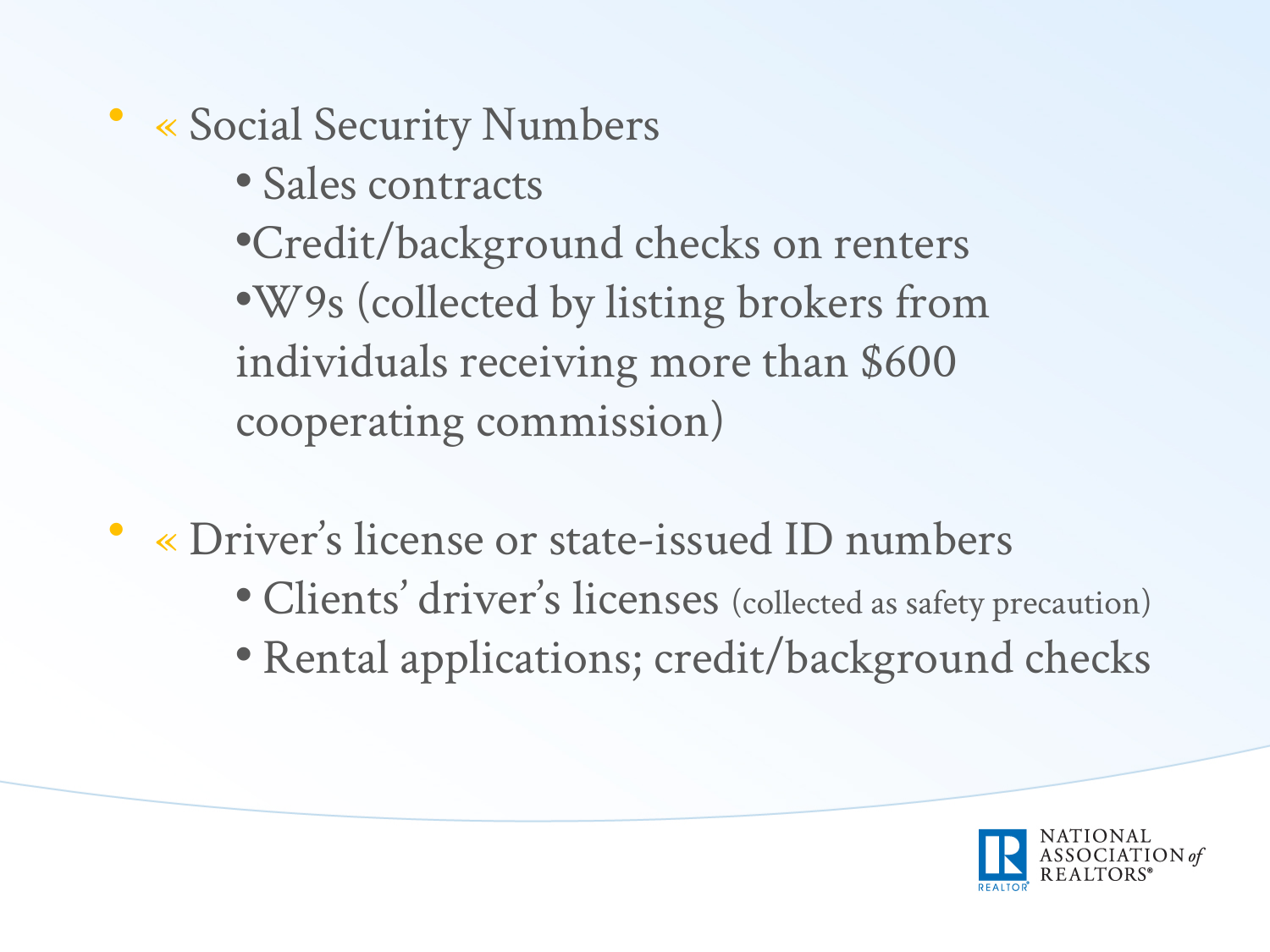

« Social Security Numbers
 Sales contracts
Credit/background checks on renters
W9s (collected by listing brokers from individuals receiving more than $600 cooperating commission)

« Driver’s license or state-issued ID numbers
 Clients’ driver’s licenses (collected as safety precaution)
 Rental applications; credit/background checks